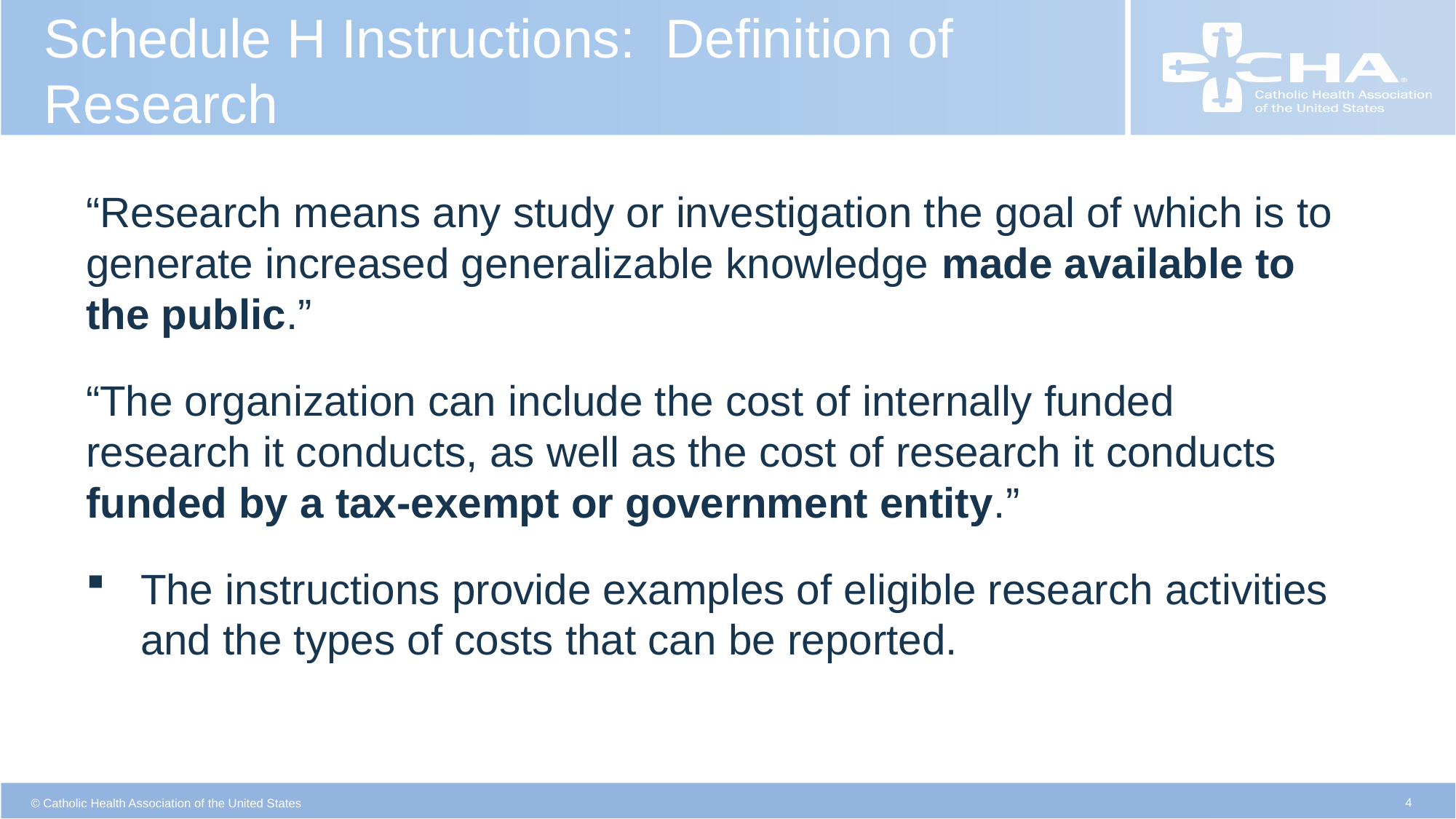

# Schedule H Instructions:  Definition of Research
“Research means any study or investigation the goal of which is to generate increased generalizable knowledge made available to the public.”
“The organization can include the cost of internally funded research it conducts, as well as the cost of research it conducts funded by a tax-exempt or government entity.”
The instructions provide examples of eligible research activities and the types of costs that can be reported.

4